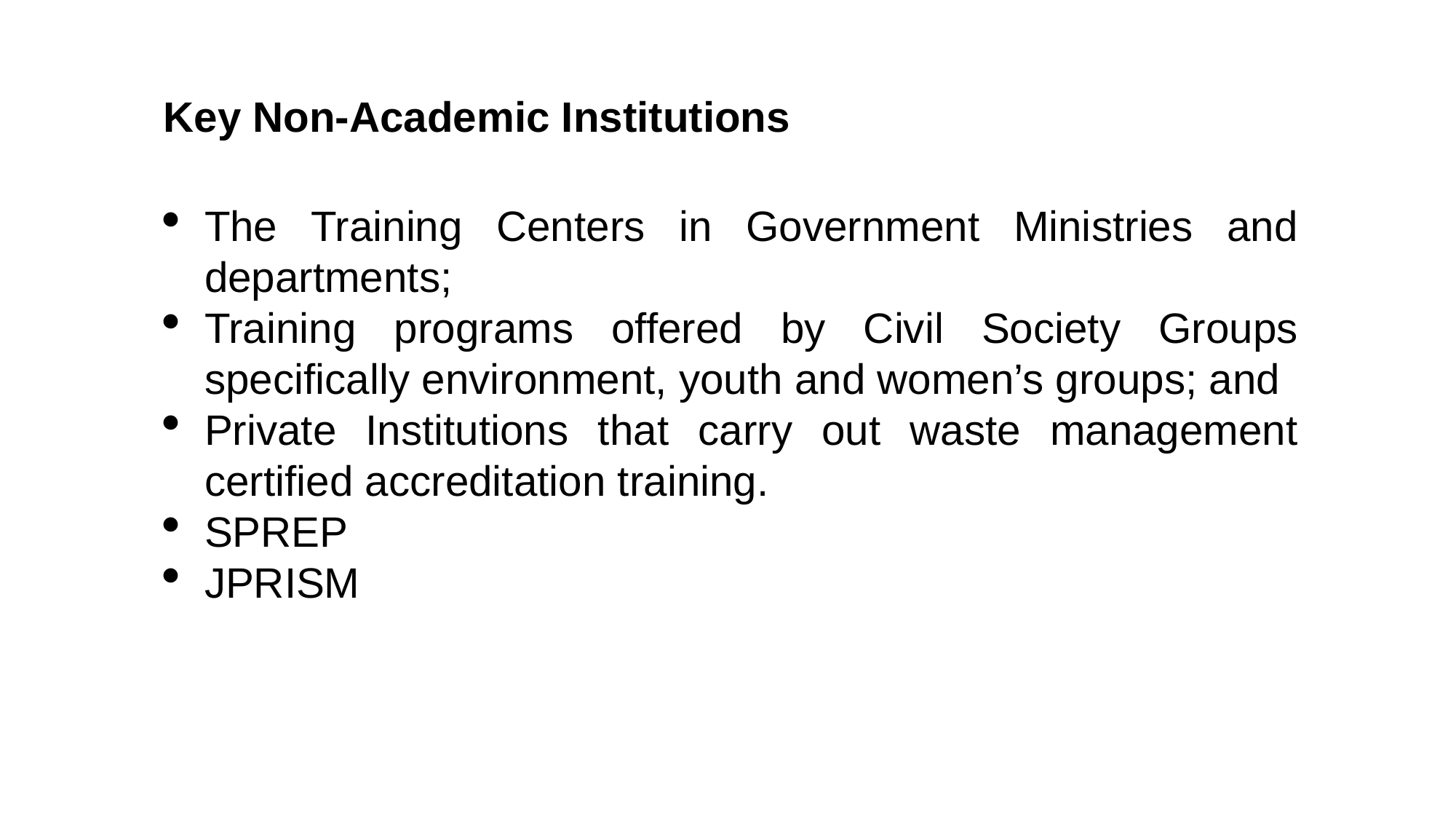

Key Non-Academic Institutions

The Training Centers in Government Ministries and departments;
Training programs offered by Civil Society Groups specifically environment, youth and women’s groups; and
Private Institutions that carry out waste management certified accreditation training.
SPREP
JPRISM